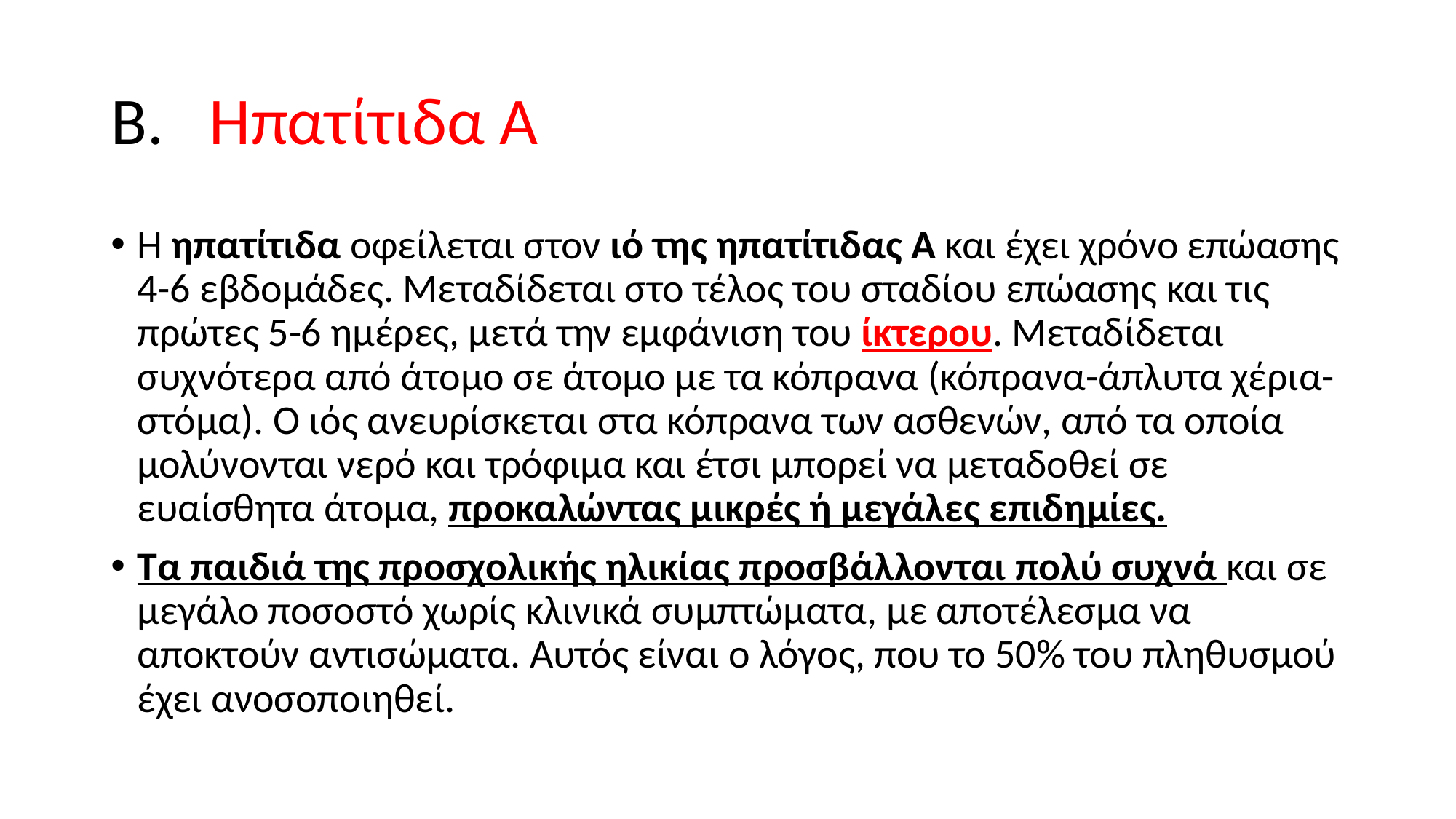

# Β.   Ηπατίτιδα Α
Η ηπατίτιδα οφείλεται στον ιό της ηπατίτιδας Α και έχει χρόνο επώασης 4-6 εβδομάδες. Μεταδίδεται στο τέλος του σταδίου επώασης και τις πρώτες 5-6 ημέρες, μετά την εμφάνιση του ίκτερου. Μεταδίδεται συχνότερα από άτομο σε άτομο με τα κόπρανα (κόπρανα-άπλυτα χέρια-στόμα). Ο ιός ανευρίσκεται στα κόπρανα των ασθενών, από τα οποία μολύνονται νερό και τρόφιμα και έτσι μπορεί να μεταδοθεί σε ευαίσθητα άτομα, προκαλώντας μικρές ή μεγάλες επιδημίες.
Τα παιδιά της προσχολικής ηλικίας προσβάλλονται πολύ συχνά και σε μεγάλο ποσοστό χωρίς κλινικά συμπτώματα, με αποτέλεσμα να αποκτούν αντισώματα. Αυτός είναι ο λόγος, που το 50% του πληθυσμού έχει ανοσοποιηθεί.